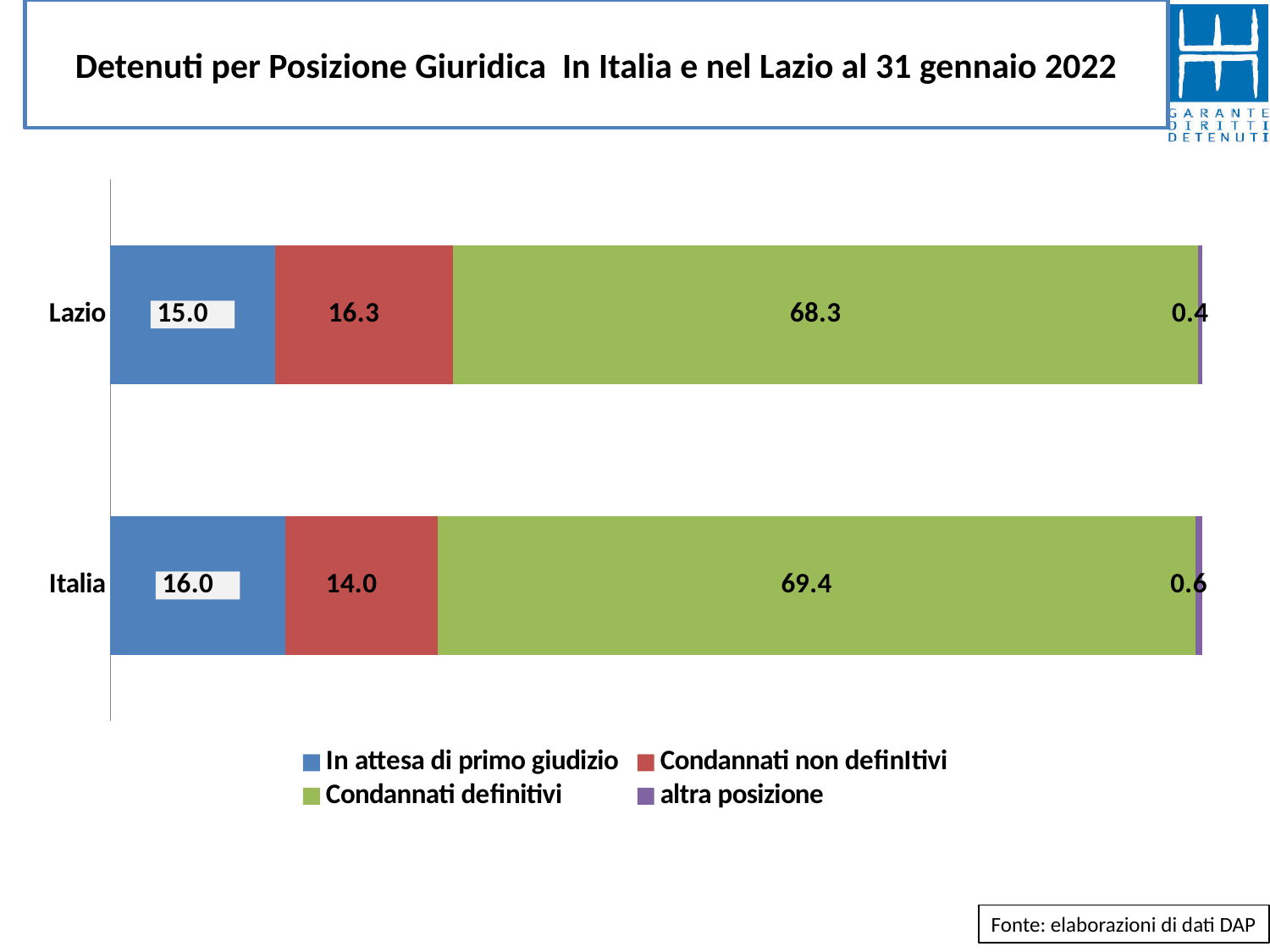

# Detenuti per Posizione Giuridica  In Italia e nel Lazio al 31 gennaio 2022

### Chart

| Category | In attesa di primo giudizio | Condannati non definItivi | Condannati definitivi | altra posizione |
|---|---|---|---|---|
| Lazio | 15.049504950495049 | 16.30963096309631 | 68.28082808280827 | 0.36003600360036003 |
| Italia | 16.0008828073273 | 13.97778268226293 | 69.40888692709483 | 0.6124475833149414 |
Fonte: elaborazioni di dati DAP